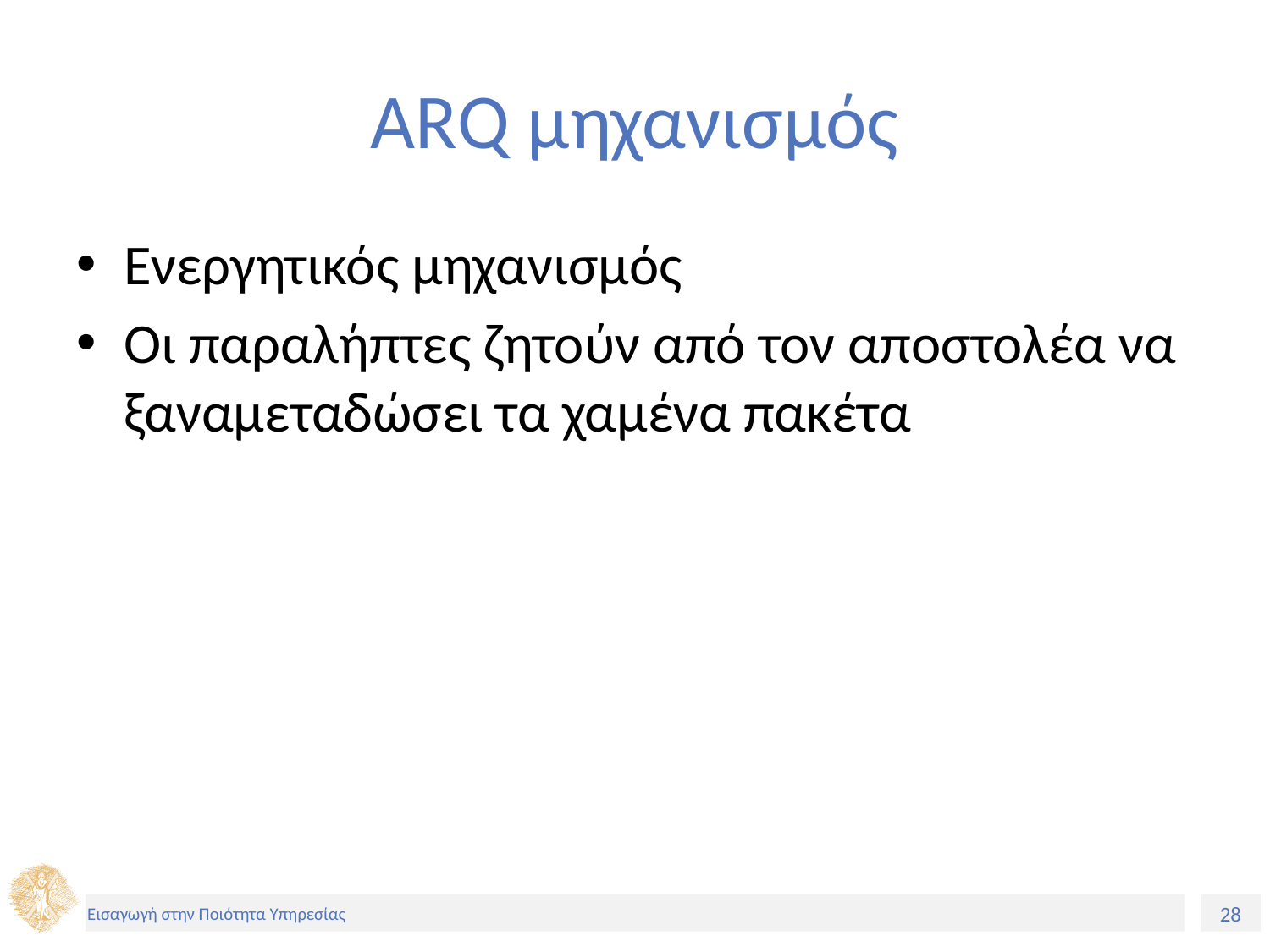

# ARQ μηχανισμός
Ενεργητικός μηχανισμός
Οι παραλήπτες ζητούν από τον αποστολέα να ξαναμεταδώσει τα χαμένα πακέτα